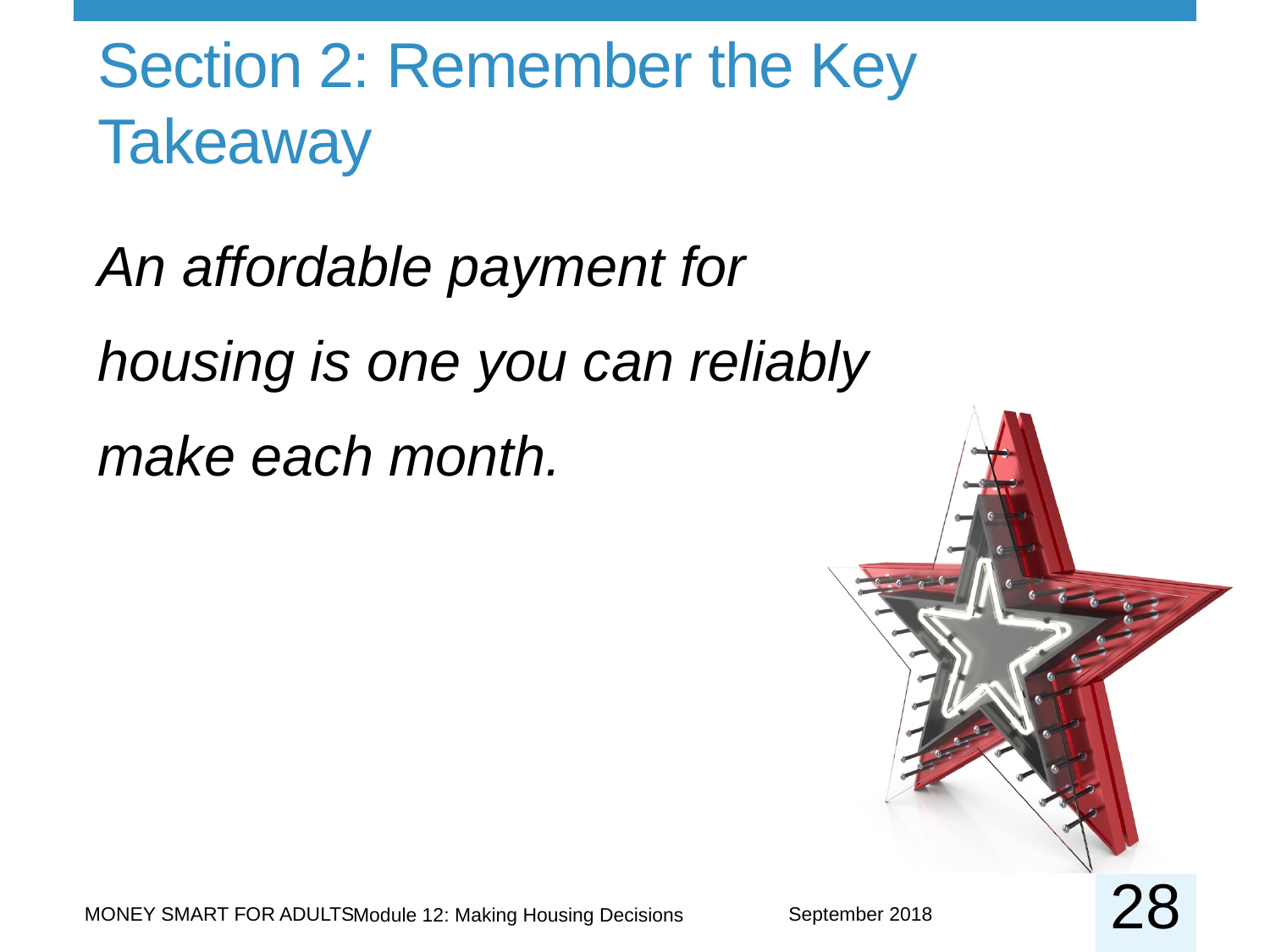

# Section 2: Remember the Key Takeaway
An affordable payment for housing is one you can reliably make each month.

28